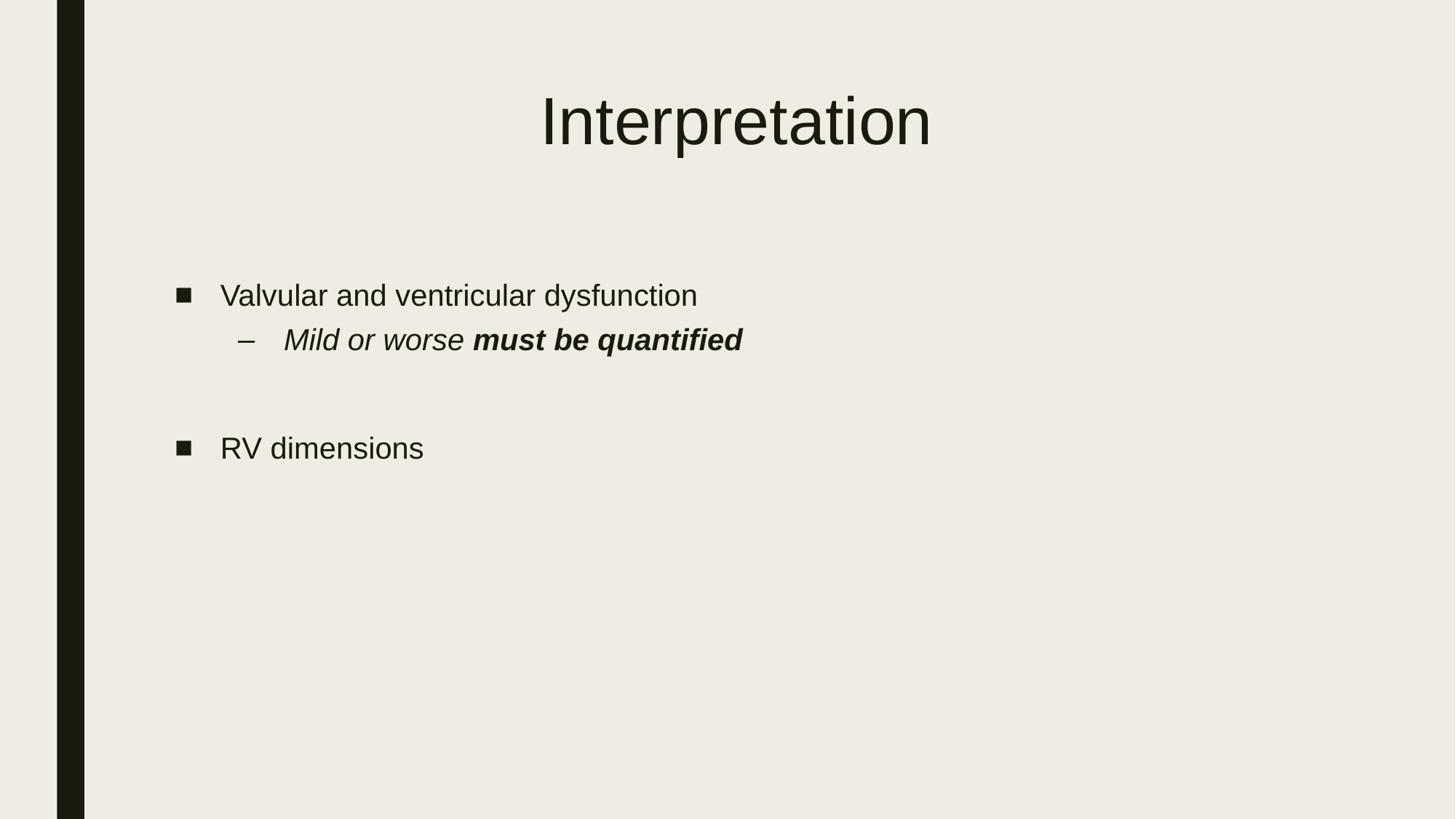

# Interpretation
Valvular and ventricular dysfunction
Mild or worse must be quantified

RV dimensions